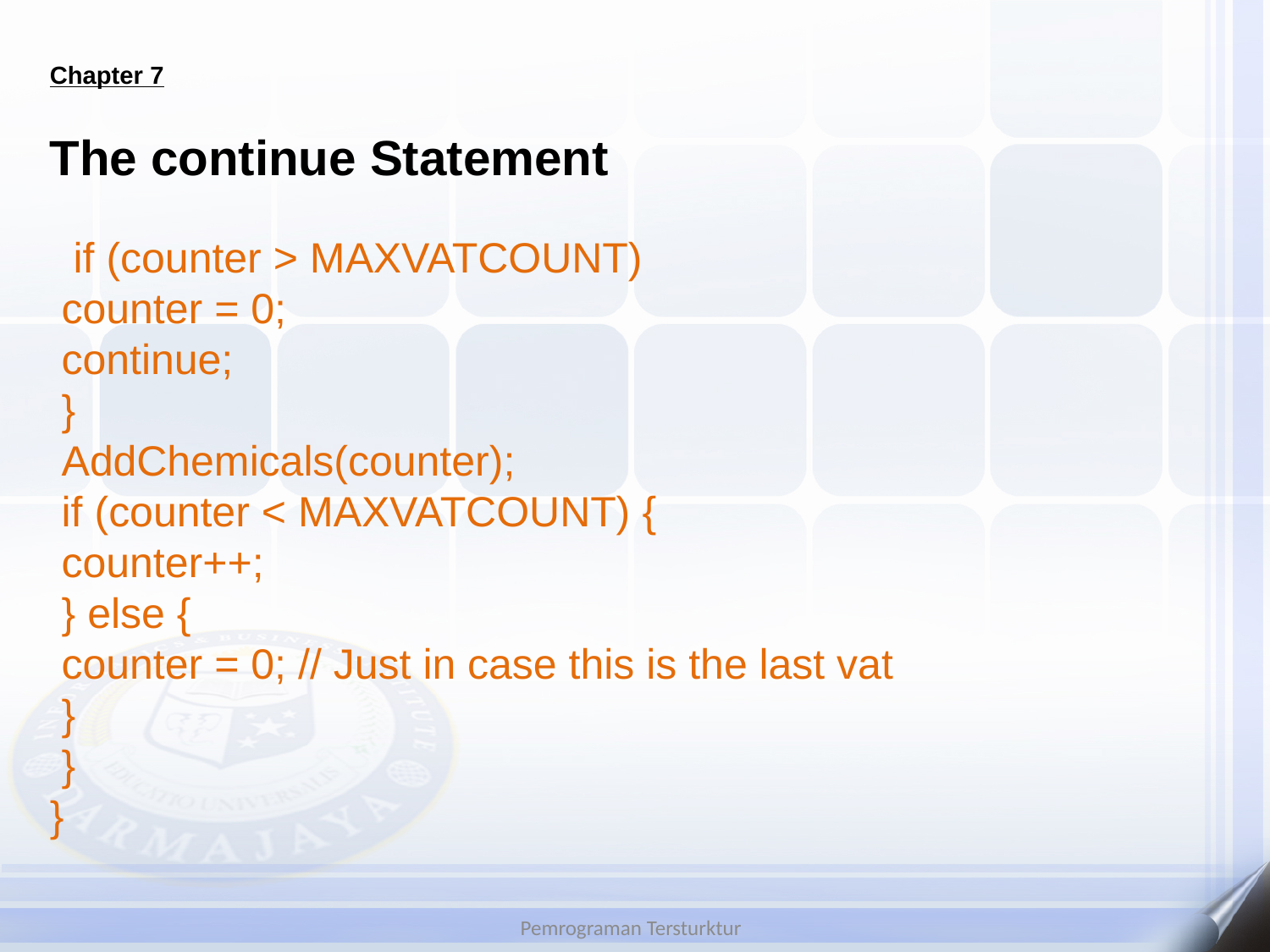

# Chapter 7
The continue Statement
  if (counter > MAXVATCOUNT)
 counter = 0;
 continue;
 }
 AddChemicals(counter);
 if (counter < MAXVATCOUNT) {
 counter++;
 } else {
 counter = 0; // Just in case this is the last vat
 }
 }
}
Pemrograman Tersturktur